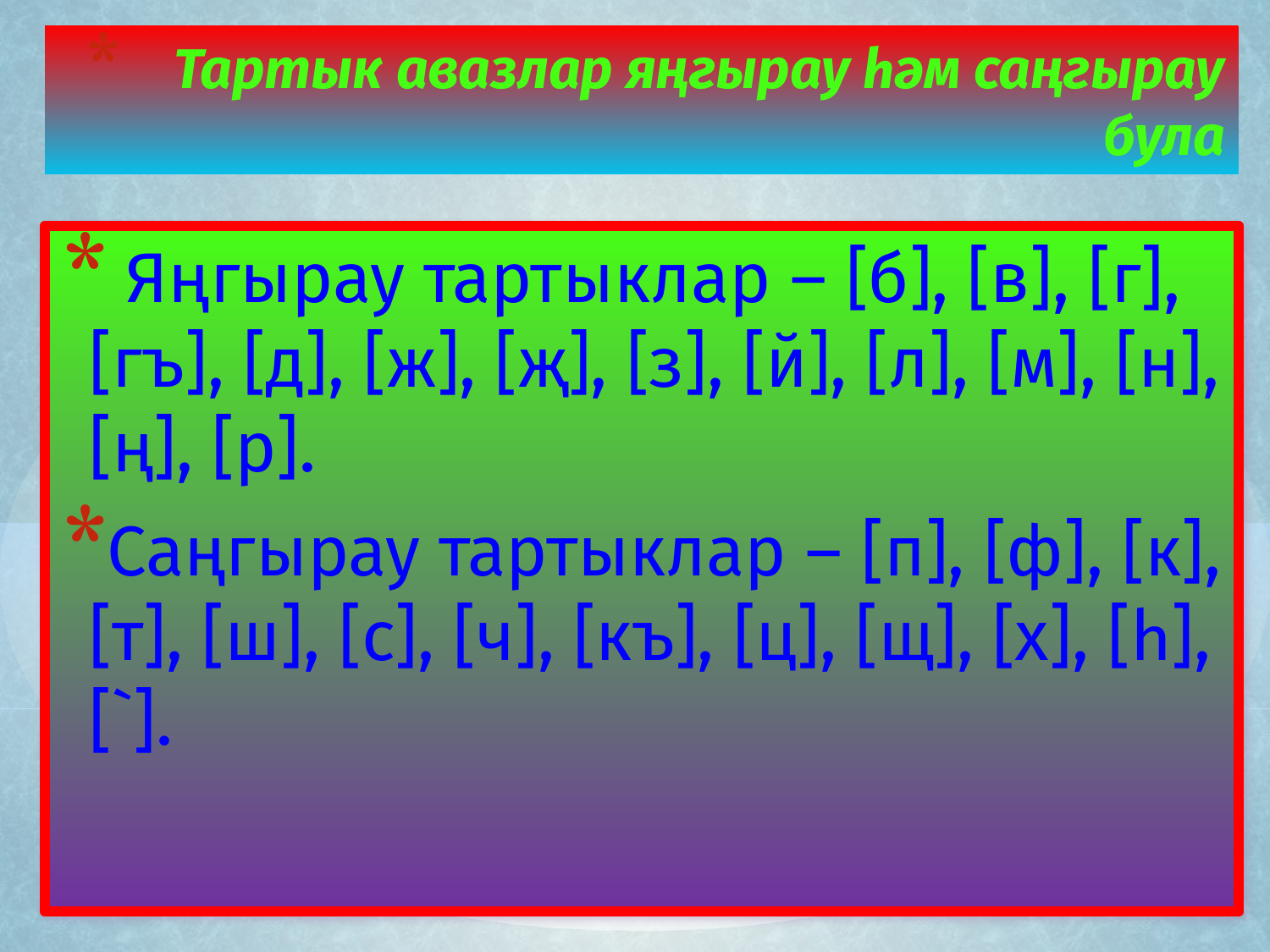

# Тартык авазлар яңгырау һәм саңгырау була
 Яңгырау тартыклар – [б], [в], [г], [гъ], [д], [ж], [җ], [з], [й], [л], [м], [н], [ң], [р].
Саңгырау тартыклар – [п], [ф], [к], [т], [ш], [с], [ч], [къ], [ц], [щ], [х], [һ], [`].